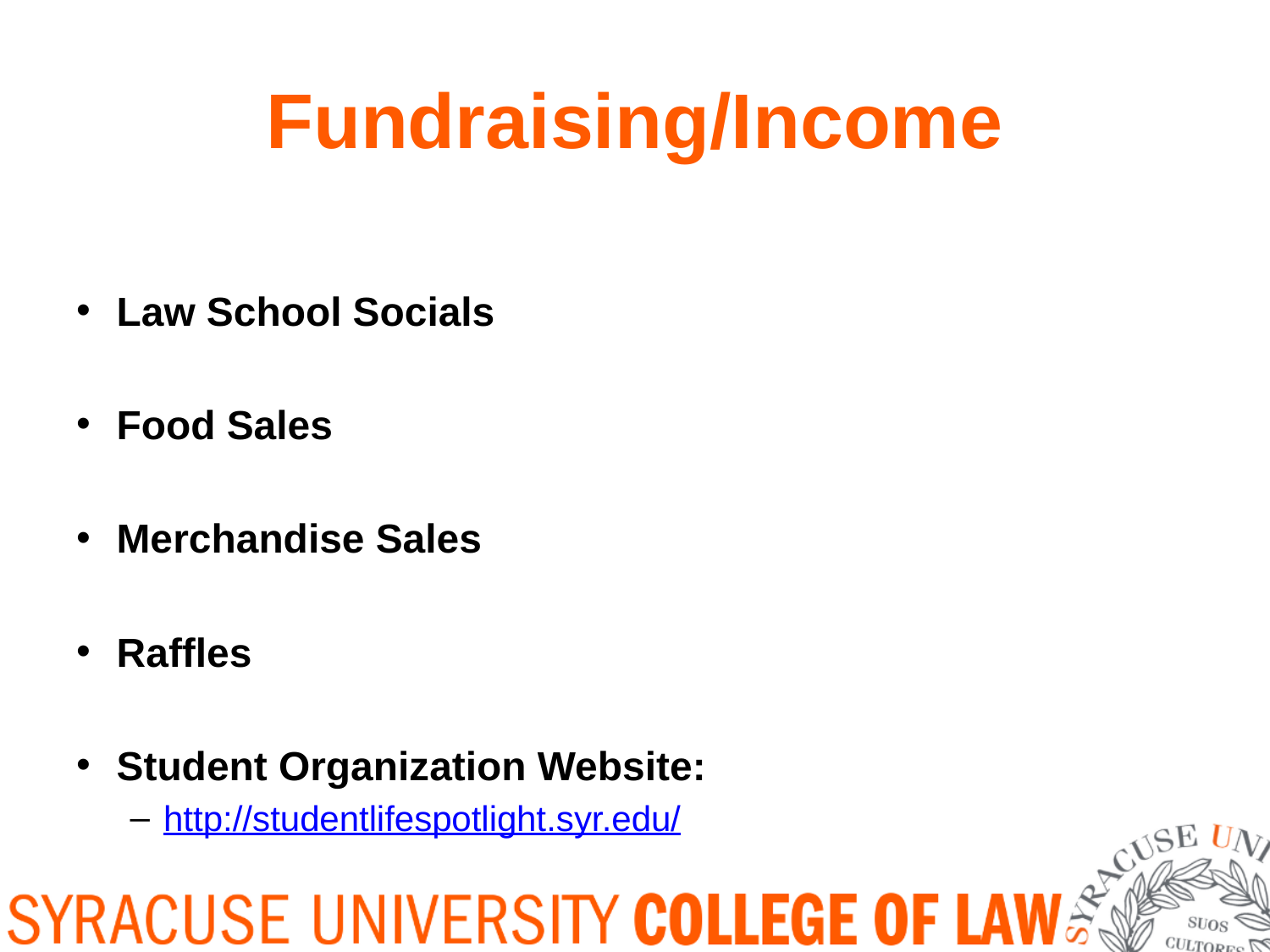

# Fundraising/Income

Law School Socials

Food Sales

Merchandise Sales

Raffles

Student Organization Website:
http://studentlifespotlight.syr.edu/